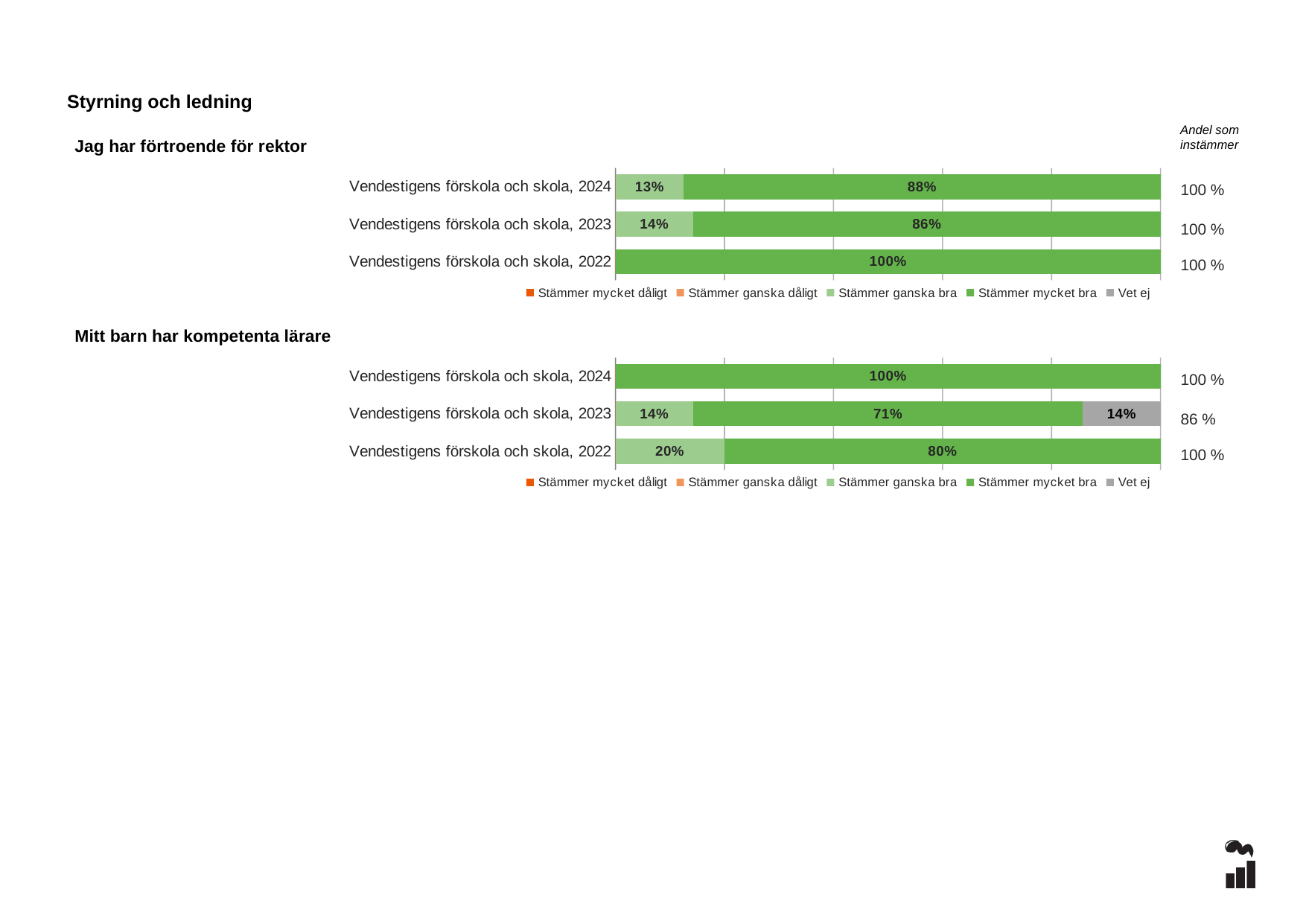

Styrning och ledning
Andel som instämmer
Jag har förtroende för rektor

### Chart

| Category | Stämmer mycket dåligt | Stämmer ganska dåligt | Stämmer ganska bra | Stämmer mycket bra | Vet ej |
|---|---|---|---|---|---|
| Vendestigens förskola och skola, 2024 | 0.0 | 0.0 | 0.125 | 0.875 | 0.0 |
| Vendestigens förskola och skola, 2023 | 0.0 | 0.0 | 0.1429 | 0.8571 | 0.0 |
| Vendestigens förskola och skola, 2022 | 0.0 | 0.0 | 0.0 | 1.0 | 0.0 |
100 %
100 %
100 %

### Chart

| Category | Stämmer mycket dåligt | Stämmer ganska dåligt | Stämmer ganska bra | Stämmer mycket bra | Vet ej |
|---|---|---|---|---|---|
| Vendestigens förskola och skola, 2024 | 0.0 | 0.0 | 0.0 | 1.0 | 0.0 |
| Vendestigens förskola och skola, 2023 | 0.0 | 0.0 | 0.1429 | 0.7143 | 0.1429 |
| Vendestigens förskola och skola, 2022 | 0.0 | 0.0 | 0.2 | 0.8 | 0.0 |
Mitt barn har kompetenta lärare
100 %
86 %
100 %